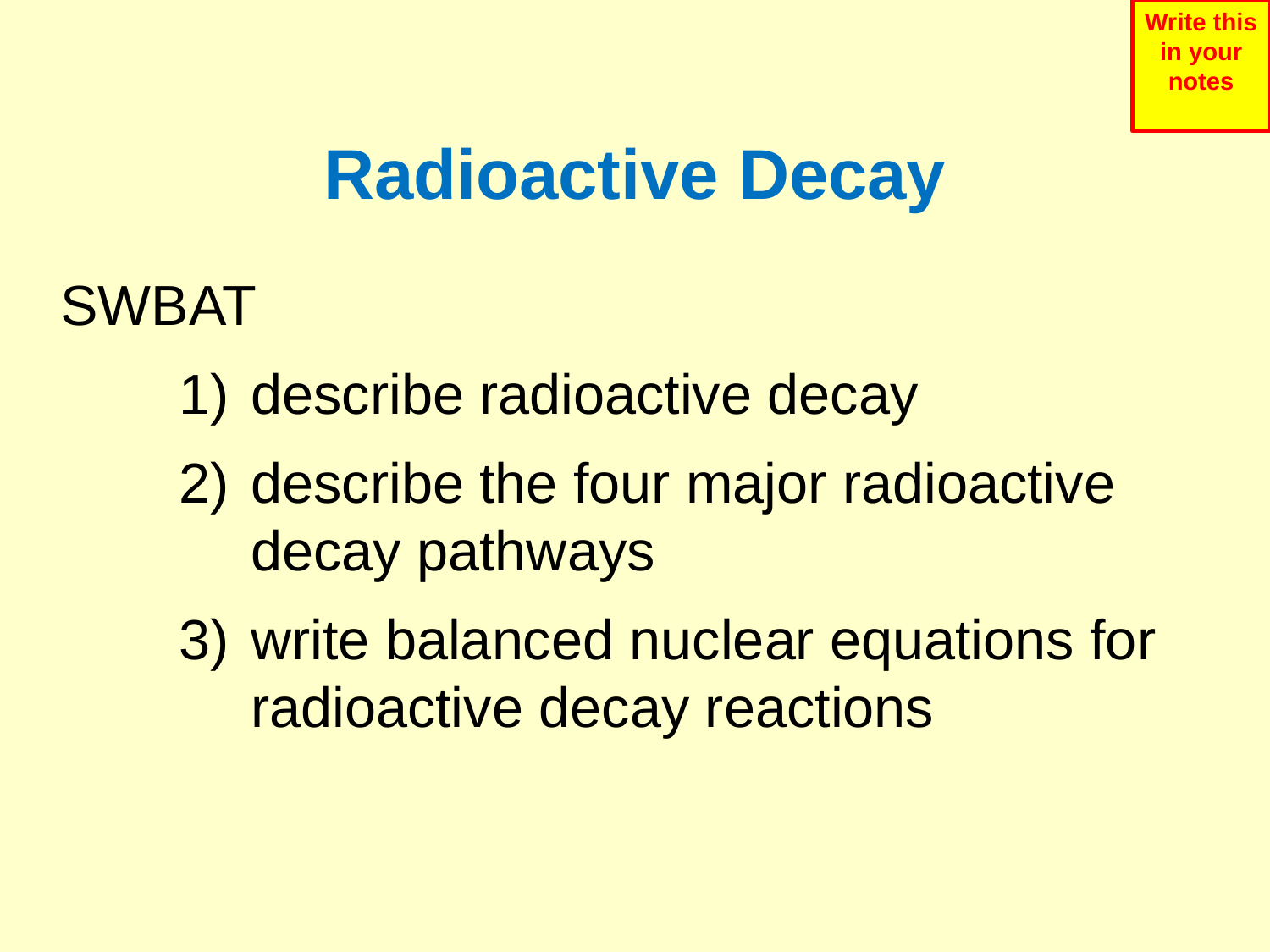

Write this in your notes
# Radioactive Decay
SWBAT
describe radioactive decay
describe the four major radioactive decay pathways
write balanced nuclear equations for radioactive decay reactions